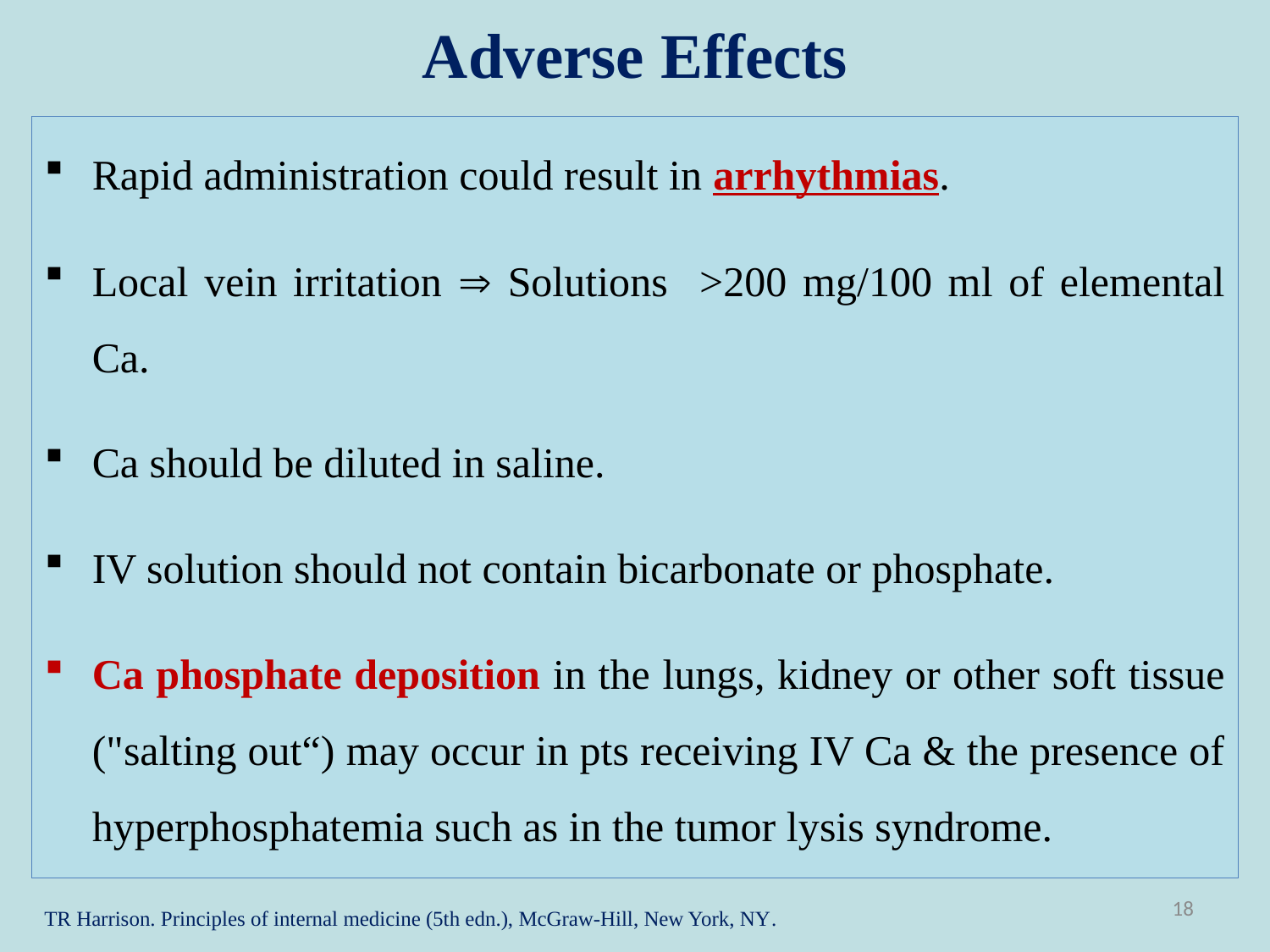

# Adverse Effects
Rapid administration could result in arrhythmias.
Local vein irritation ⇒ Solutions  >200 mg/100 ml of elemental Ca.
Ca should be diluted in saline.
IV solution should not contain bicarbonate or phosphate.
Ca phosphate deposition in the lungs, kidney or other soft tissue ("salting out“) may occur in pts receiving IV Ca & the presence of hyperphosphatemia such as in the tumor lysis syndrome.
18
TR Harrison. Principles of internal medicine (5th edn.), McGraw-Hill, New York, NY.